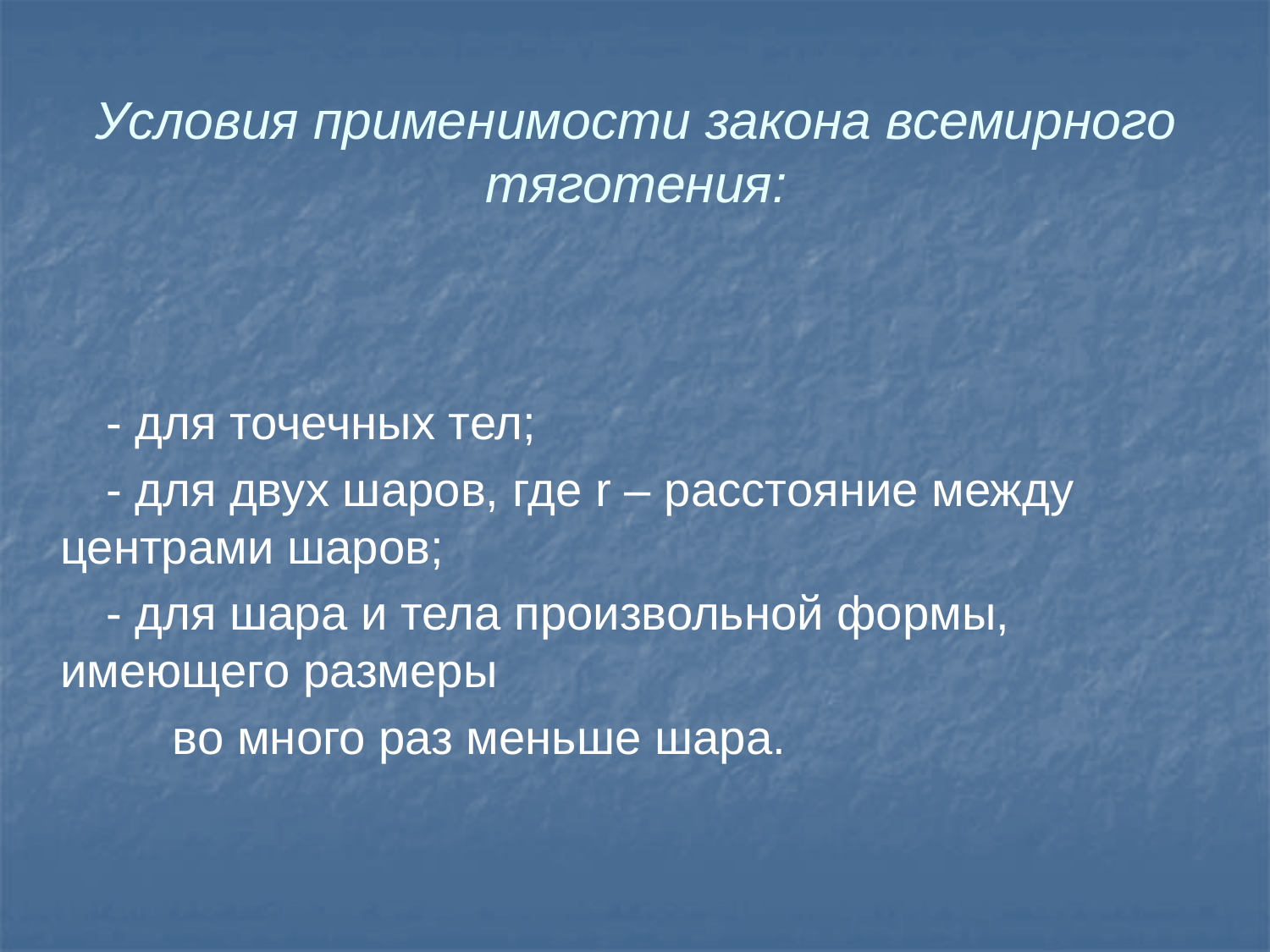

# Условия применимости закона всемирного тяготения:
       - для точечных тел;
       - для двух шаров, где r – расстояние между центрами шаров;
       - для шара и тела произвольной формы, имеющего размеры
            во много раз меньше шара.